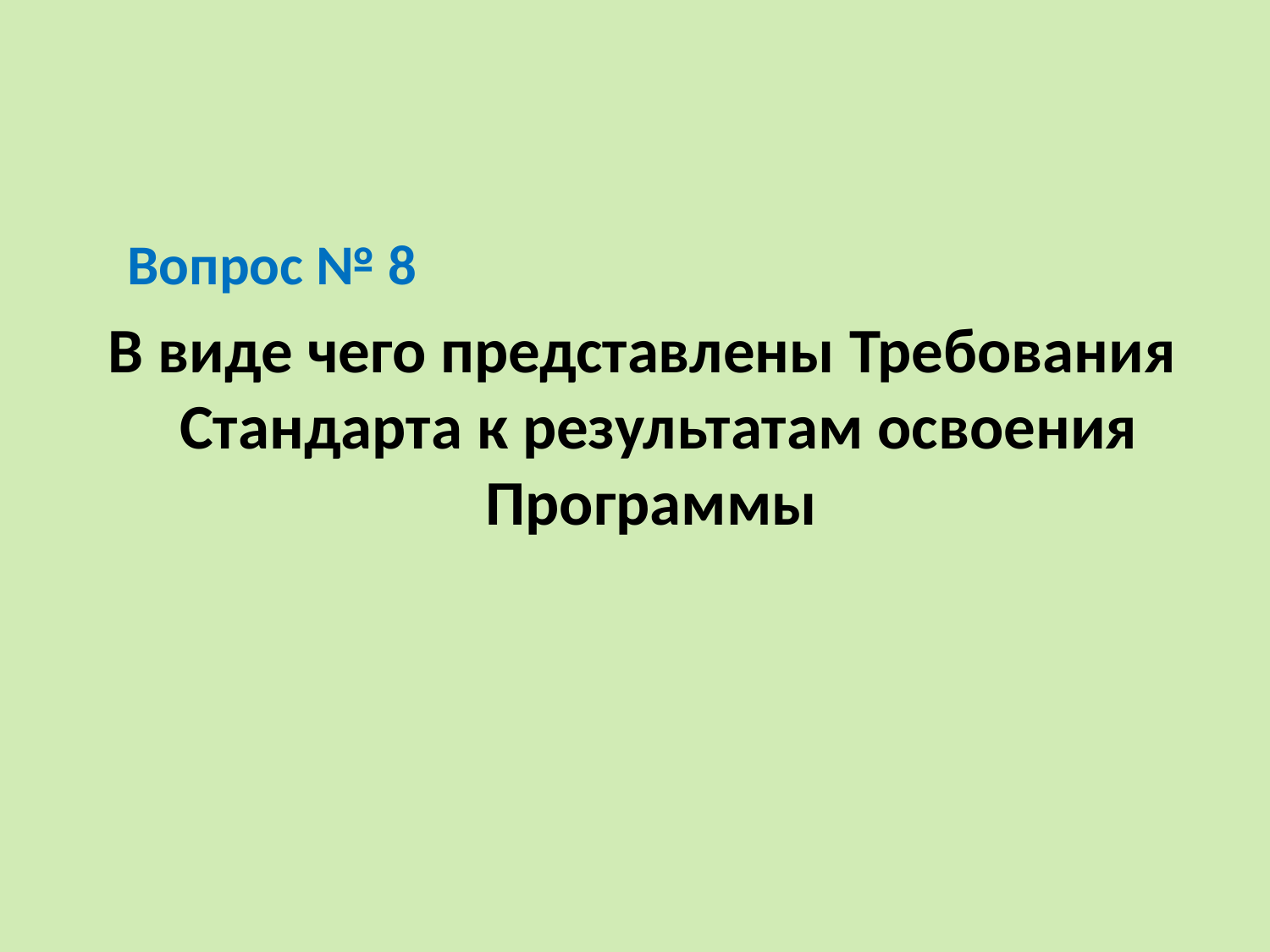

#
    Вопрос № 8
 В виде чего представлены Требования Стандарта к результатам освоения Программы